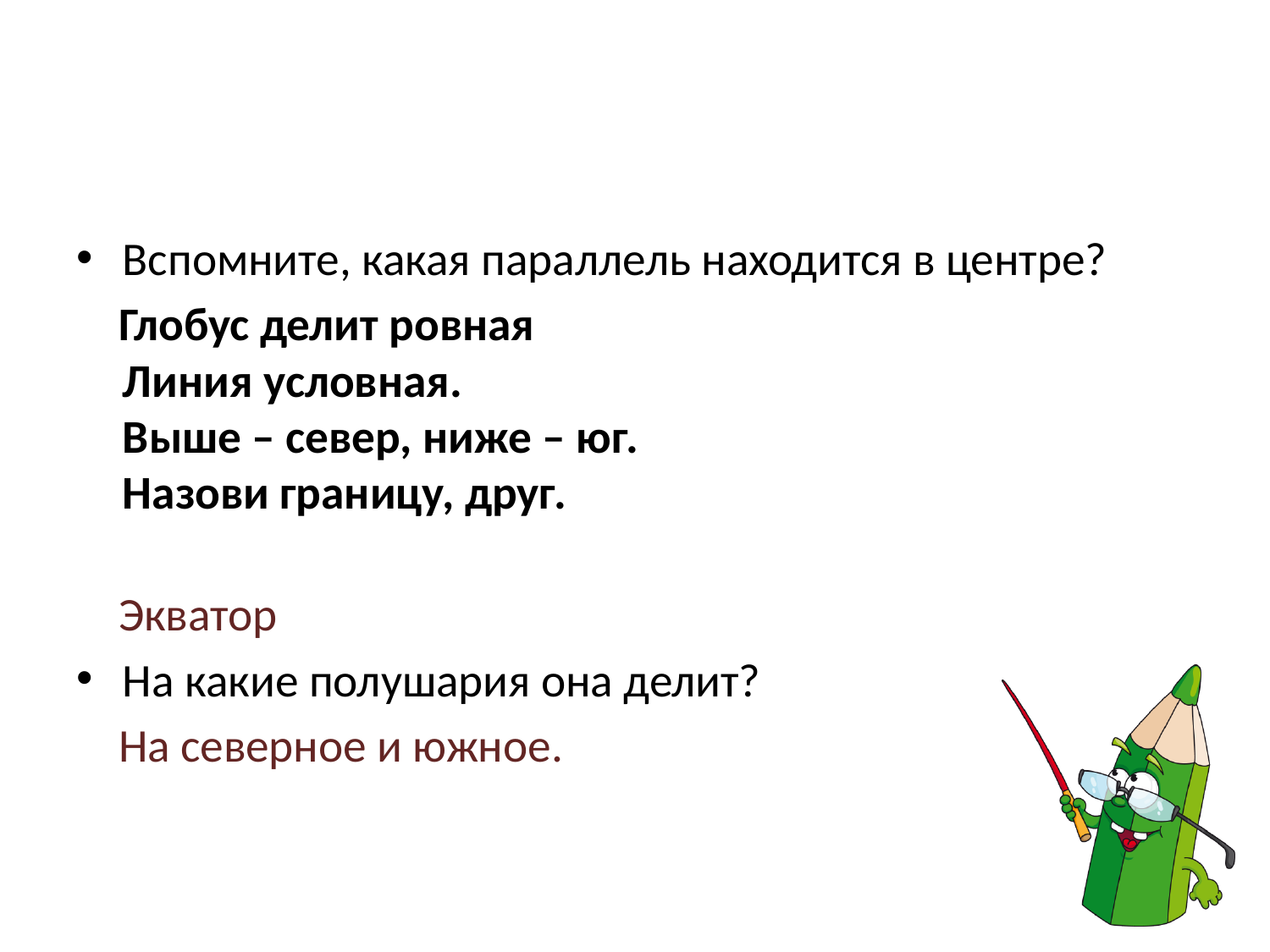

#
Вспомните, какая параллель находится в центре?
    Глобус делит ровная
Линия условная.
Выше – север, ниже – юг.
Назови границу, друг.
    Экватор
На какие полушария она делит?
    На северное и южное.